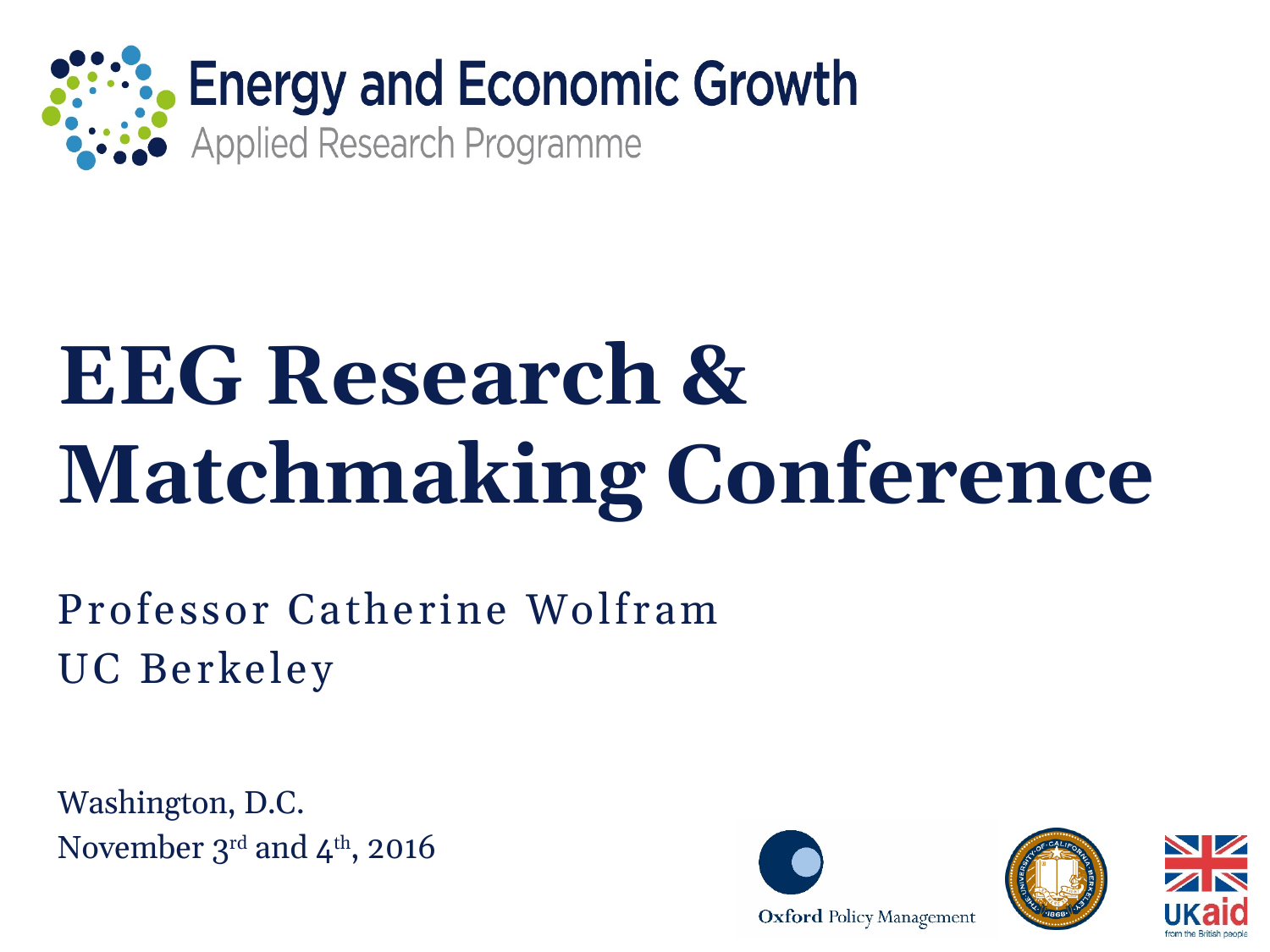

# EEG Research & Matchmaking Conference
Professor Catherine Wolfram
UC Berkeley

Washington, D.C.
November 3rd and 4th, 2016